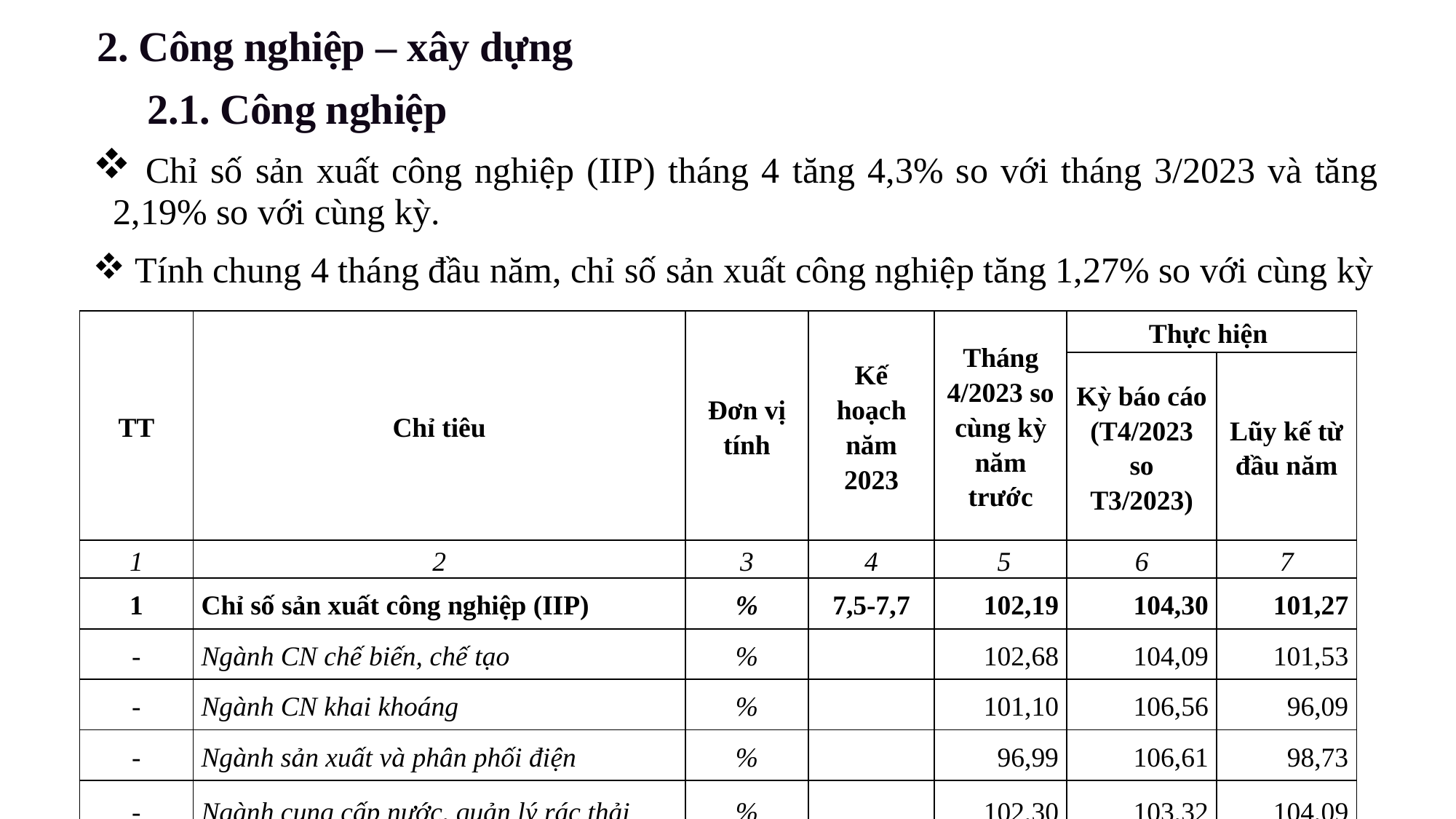

2. Công nghiệp – xây dựng
2.1. Công nghiệp
| Chỉ số sản xuất công nghiệp (IIP) tháng 4 tăng 4,3% so với tháng 3/2023 và tăng 2,19% so với cùng kỳ. Tính chung 4 tháng đầu năm, chỉ số sản xuất công nghiệp tăng 1,27% so với cùng kỳ |
| --- |
| TT | Chỉ tiêu | Đơn vị tính | Kế hoạch năm 2023 | Tháng 4/2023 so cùng kỳ năm trước | Thực hiện |  |
| --- | --- | --- | --- | --- | --- | --- |
|  |  |  |  |  | Kỳ báo cáo (T4/2023 so T3/2023) | Lũy kế từ đầu năm |
| 1 | 2 | 3 | 4 | 5 | 6 | 7 |
| 1 | Chỉ số sản xuất công nghiệp (IIP) | % | 7,5-7,7 | 102,19 | 104,30 | 101,27 |
| - | Ngành CN chế biến, chế tạo | % |  | 102,68 | 104,09 | 101,53 |
| - | Ngành CN khai khoáng | % |  | 101,10 | 106,56 | 96,09 |
| - | Ngành sản xuất và phân phối điện | % |  | 96,99 | 106,61 | 98,73 |
| - | Ngành cung cấp nước, quản lý rác thải | % |  | 102,30 | 103,32 | 104,09 |
|  |  |  |  |  |  |  |